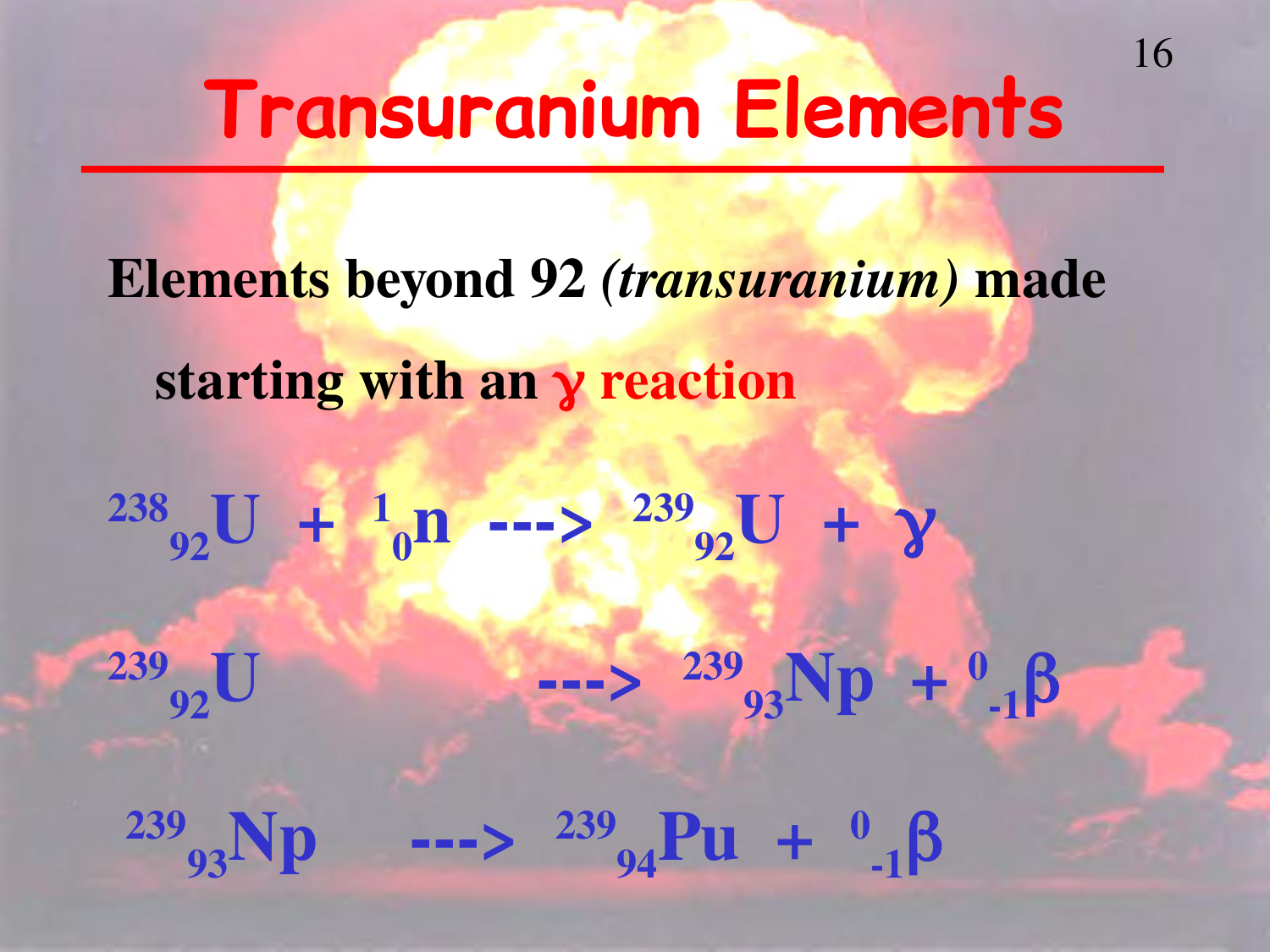

# Transuranium Elements

Elements beyond 92 (transuranium) made starting with an γ reaction
23892U  +  10n  --->  23992U  +  γ
23992U  		--->  23993Np  + 0-1β
 23993Np  	--->  23994Pu  +  0-1β